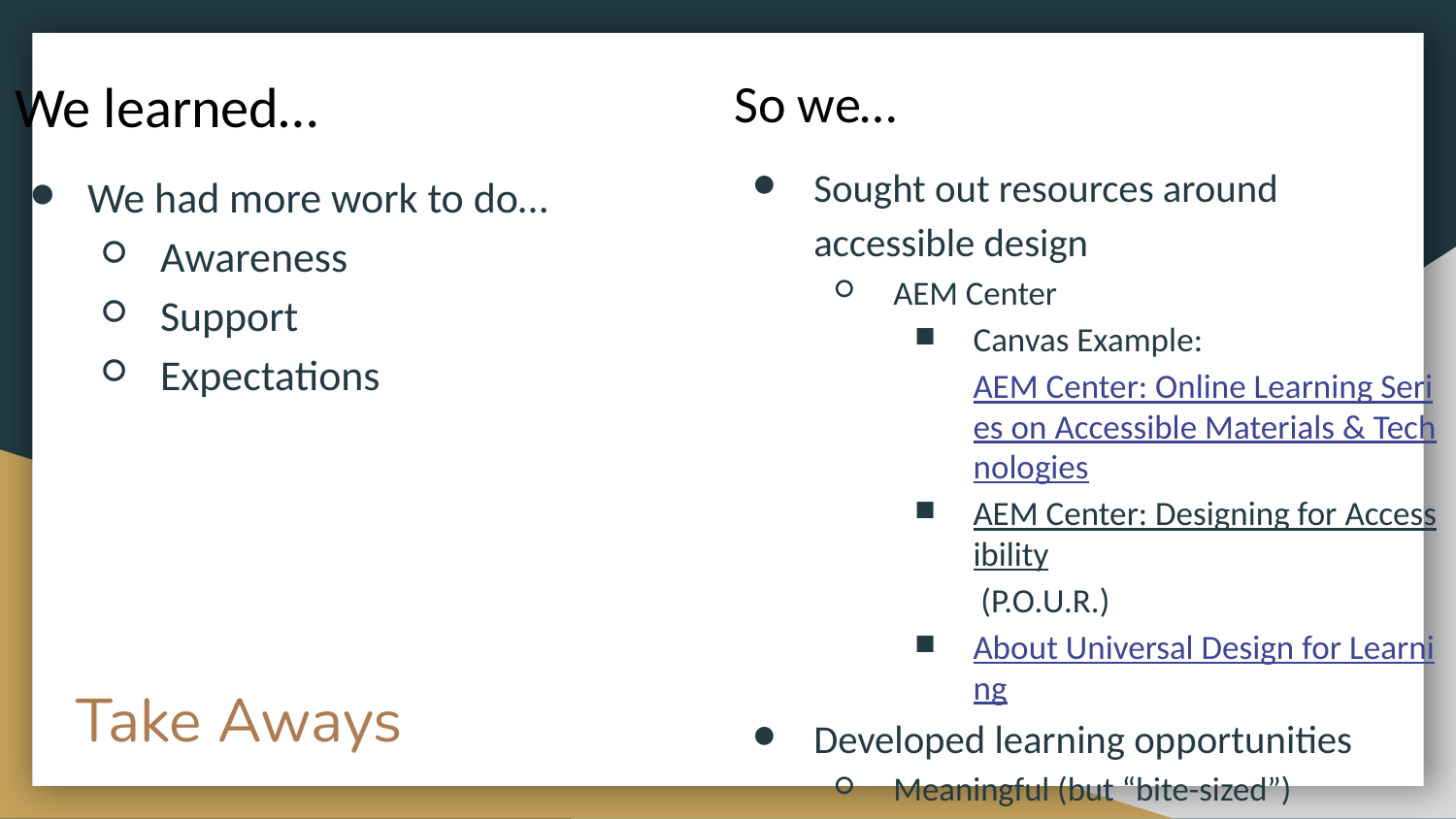

We learned…
We had more work to do…
Awareness
Support
Expectations

So we…
Sought out resources around accessible design
AEM Center
Canvas Example:  AEM Center: Online Learning Series on Accessible Materials & Technologies
AEM Center: Designing for Accessibility (P.O.U.R.)
About Universal Design for Learning
Developed learning opportunities
Meaningful (but “bite-sized”)
On demand
Have the conversation re: expectation
# Take Aways